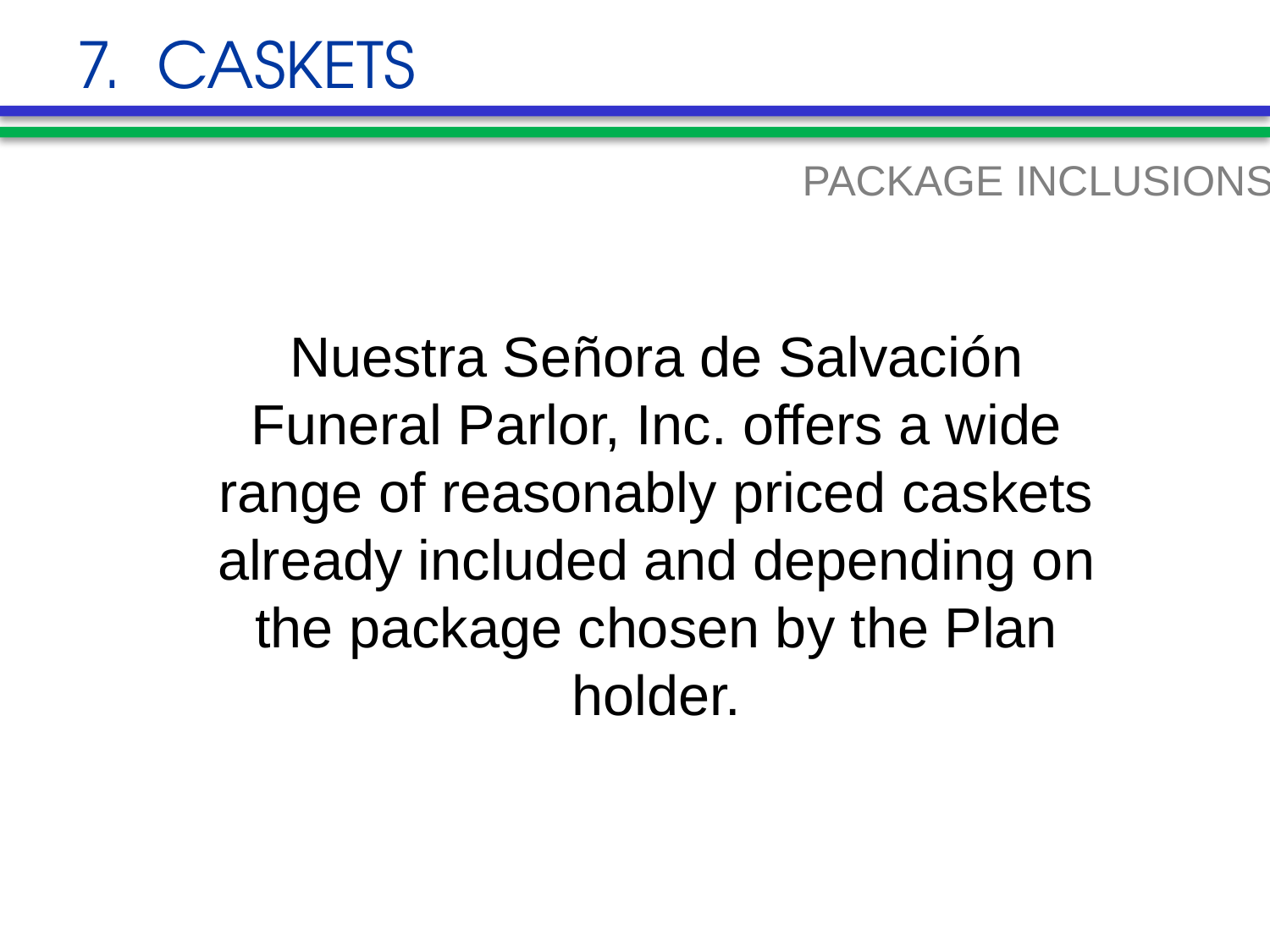

# 7.  CASKETS
PACKAGE INCLUSIONS
Nuestra Señora de Salvación Funeral Parlor, Inc. offers a wide range of reasonably priced caskets already included and depending on the package chosen by the Plan holder.